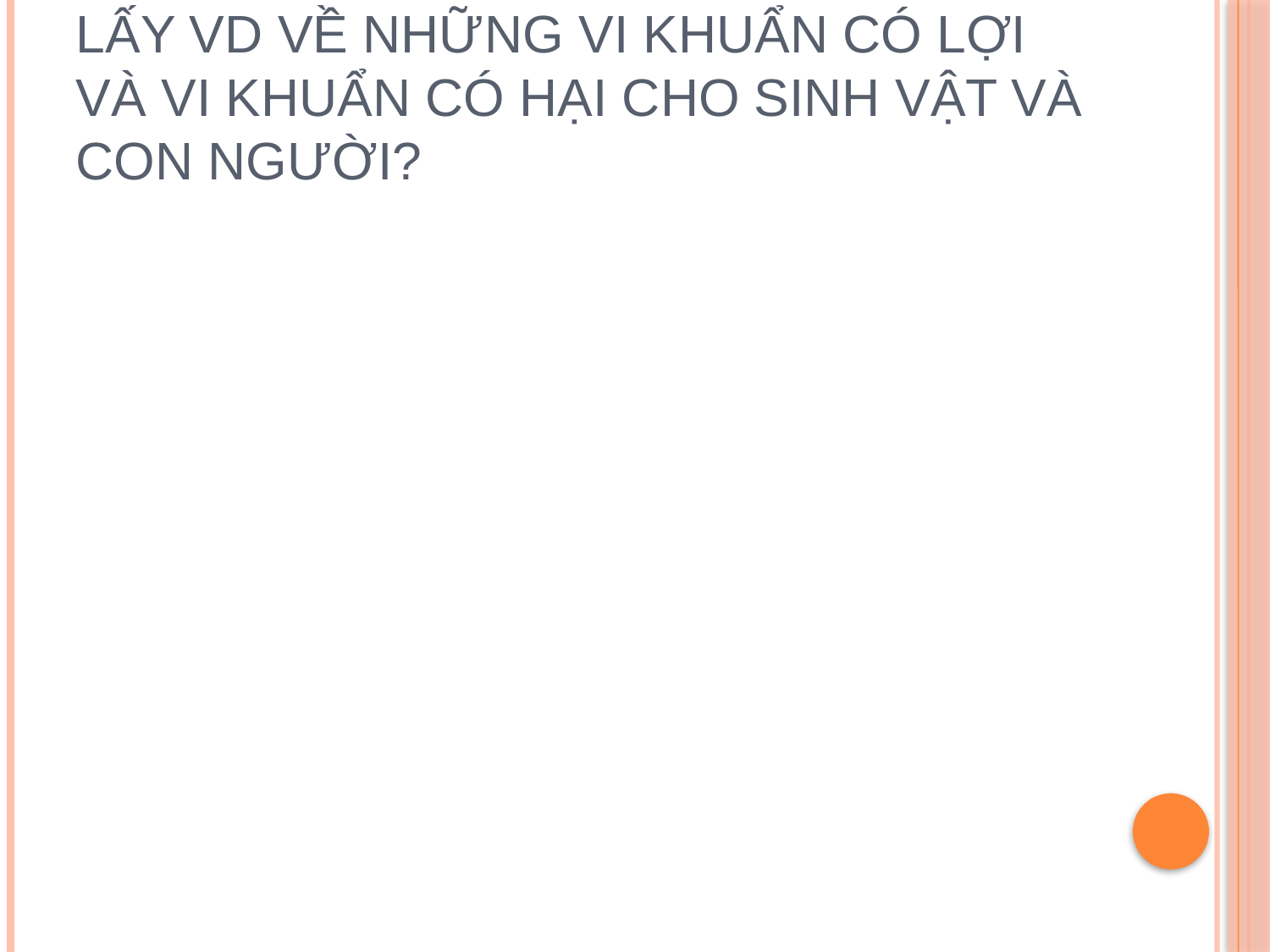

# Lấy vd về những vi khuẩn có lợi và vi khuẩn có hại cho sinh vật và con người?